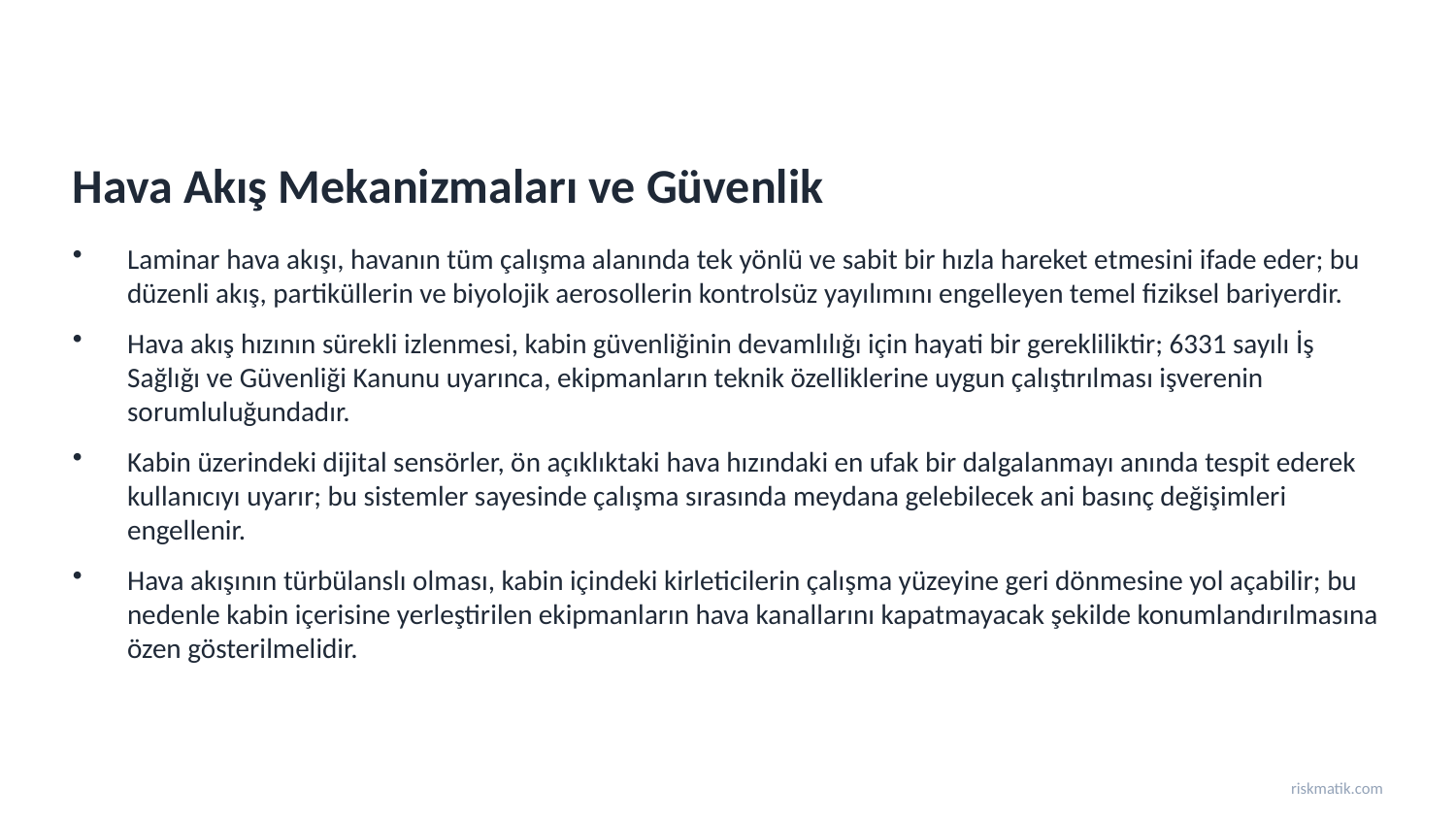

Hava Akış Mekanizmaları ve Güvenlik
Laminar hava akışı, havanın tüm çalışma alanında tek yönlü ve sabit bir hızla hareket etmesini ifade eder; bu düzenli akış, partiküllerin ve biyolojik aerosollerin kontrolsüz yayılımını engelleyen temel fiziksel bariyerdir.
Hava akış hızının sürekli izlenmesi, kabin güvenliğinin devamlılığı için hayati bir gerekliliktir; 6331 sayılı İş Sağlığı ve Güvenliği Kanunu uyarınca, ekipmanların teknik özelliklerine uygun çalıştırılması işverenin sorumluluğundadır.
Kabin üzerindeki dijital sensörler, ön açıklıktaki hava hızındaki en ufak bir dalgalanmayı anında tespit ederek kullanıcıyı uyarır; bu sistemler sayesinde çalışma sırasında meydana gelebilecek ani basınç değişimleri engellenir.
Hava akışının türbülanslı olması, kabin içindeki kirleticilerin çalışma yüzeyine geri dönmesine yol açabilir; bu nedenle kabin içerisine yerleştirilen ekipmanların hava kanallarını kapatmayacak şekilde konumlandırılmasına özen gösterilmelidir.
riskmatik.com